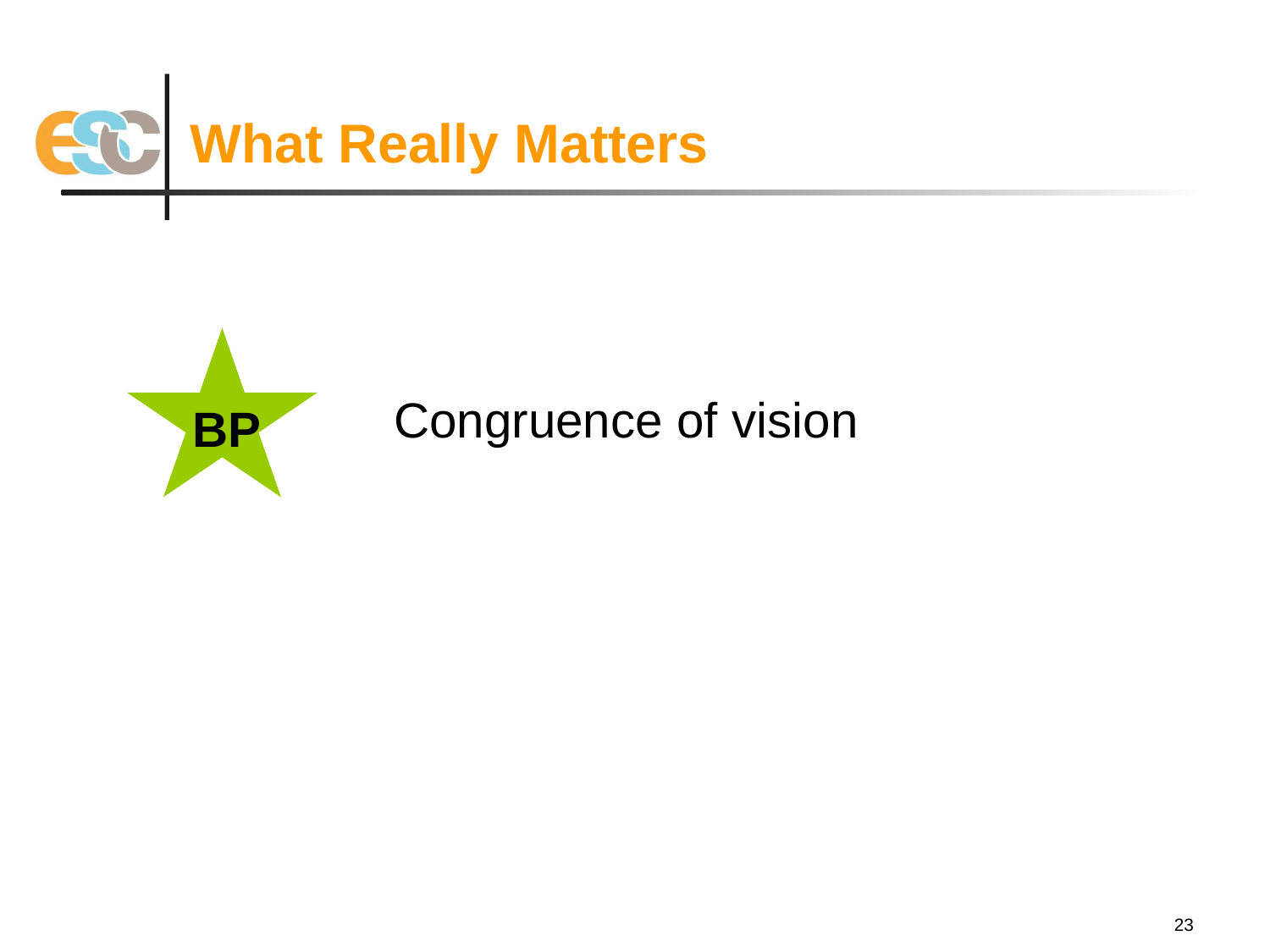

# What Really Matters

Congruence of vision
BP
23